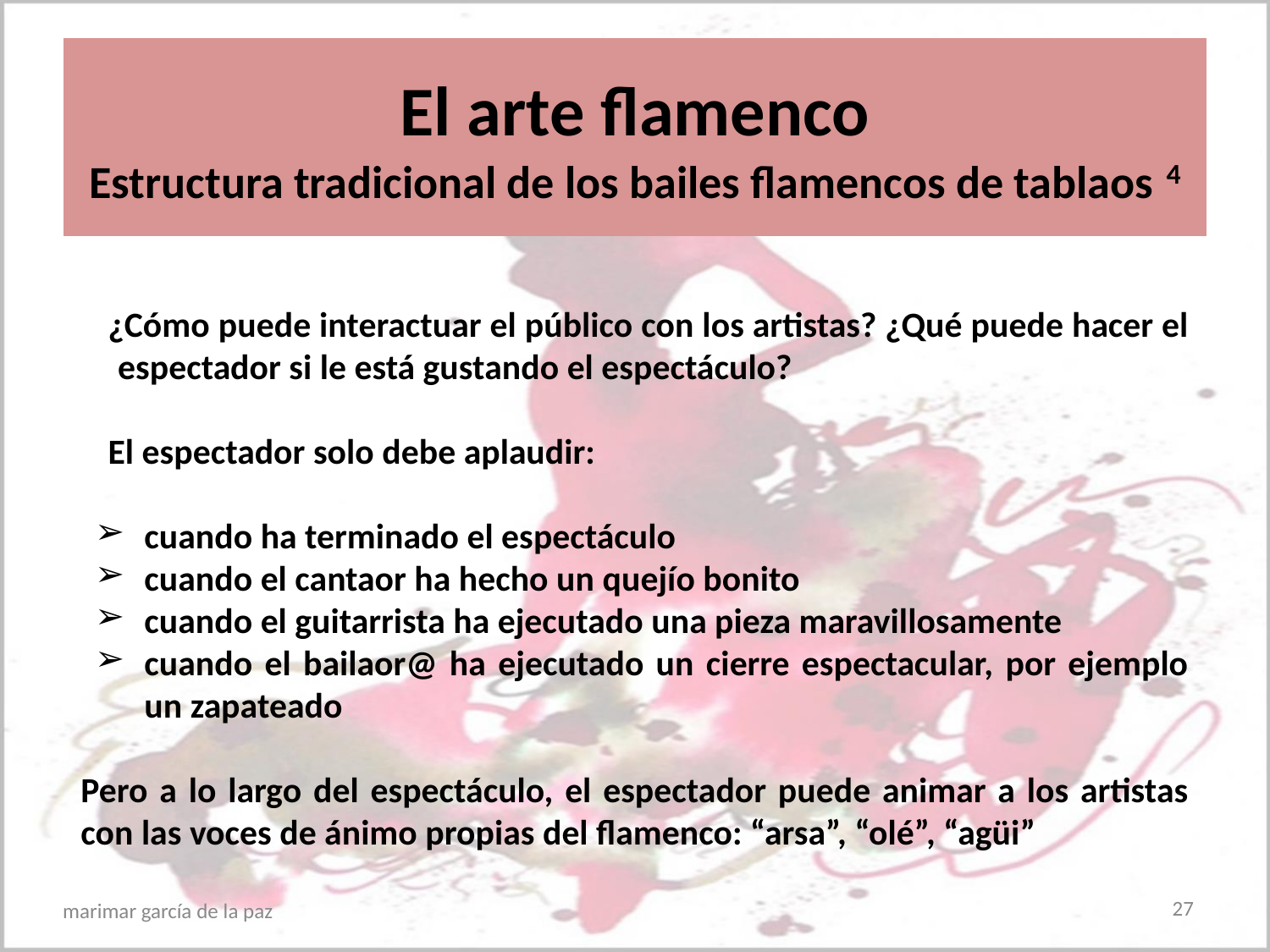

# El arte flamenco Estructura tradicional de los bailes flamencos de tablaos 4

¿Cómo puede interactuar el público con los artistas? ¿Qué puede hacer el espectador si le está gustando el espectáculo?

El espectador solo debe aplaudir:

cuando ha terminado el espectáculo
cuando el cantaor ha hecho un quejío bonito
cuando el guitarrista ha ejecutado una pieza maravillosamente
cuando el bailaor@ ha ejecutado un cierre espectacular, por ejemplo un zapateado

Pero a lo largo del espectáculo, el espectador puede animar a los artistas con las voces de ánimo propias del flamenco: “arsa”, “olé”, “agüi”

27
marimar garcía de la paz